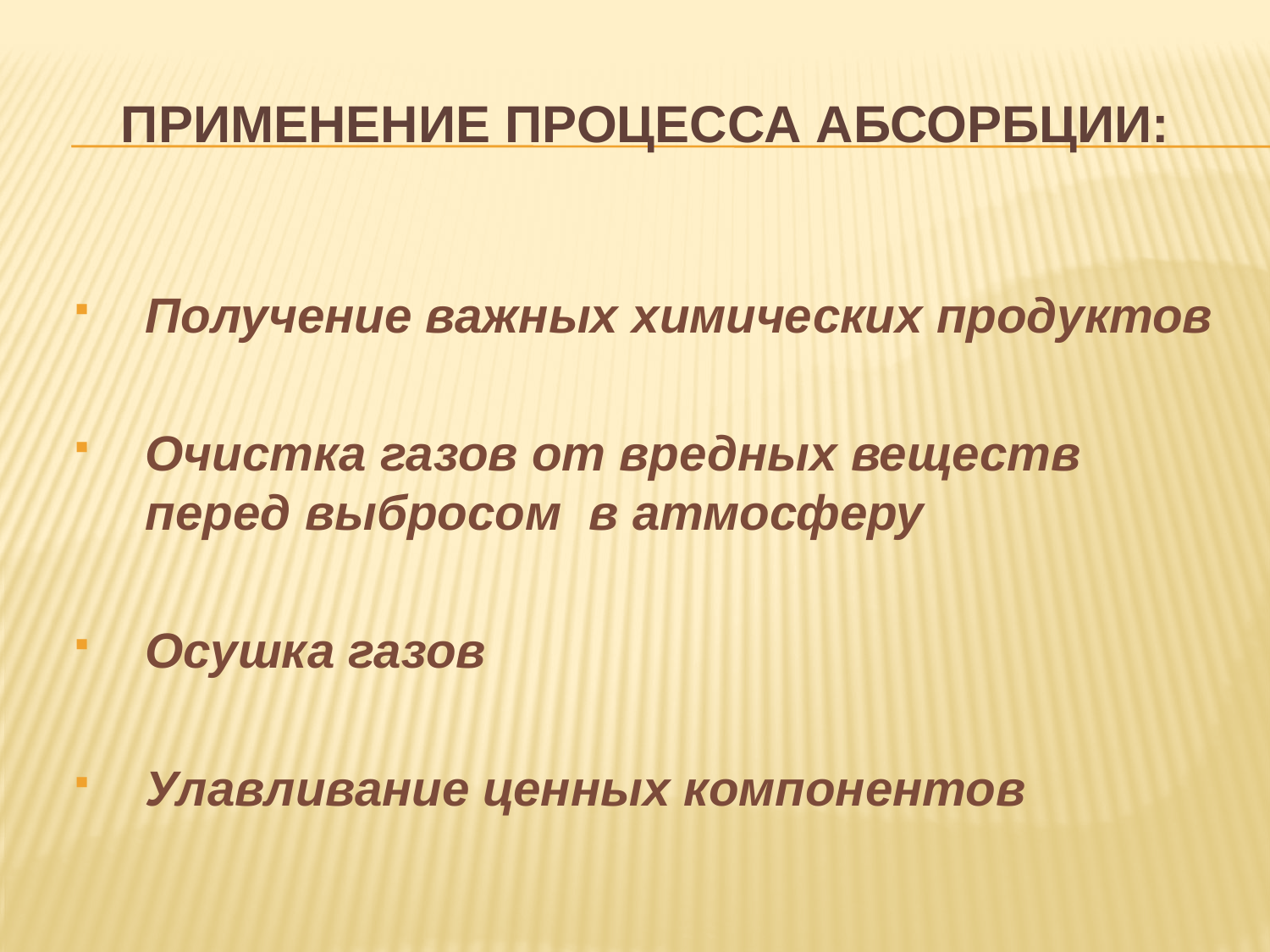

# Применение процесса абсорбции:
Получение важных химических продуктов

Очистка газов от вредных веществ перед выбросом  в атмосферу

Осушка газов

Улавливание ценных компонентов